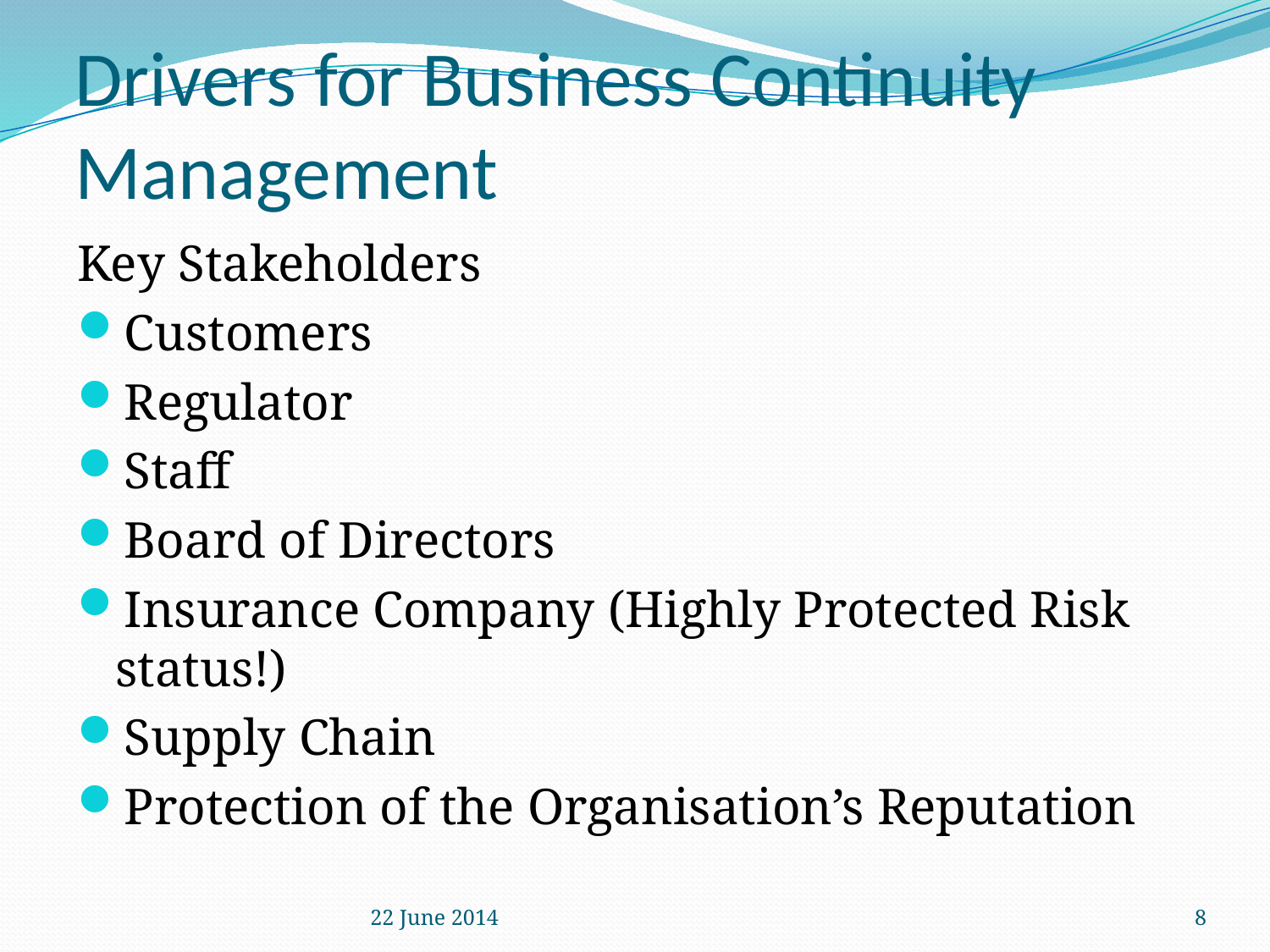

# Drivers for Business Continuity Management
Key Stakeholders
Customers
Regulator
Staff
Board of Directors
Insurance Company (Highly Protected Risk status!)
Supply Chain
Protection of the Organisation’s Reputation
22 June 2014
8